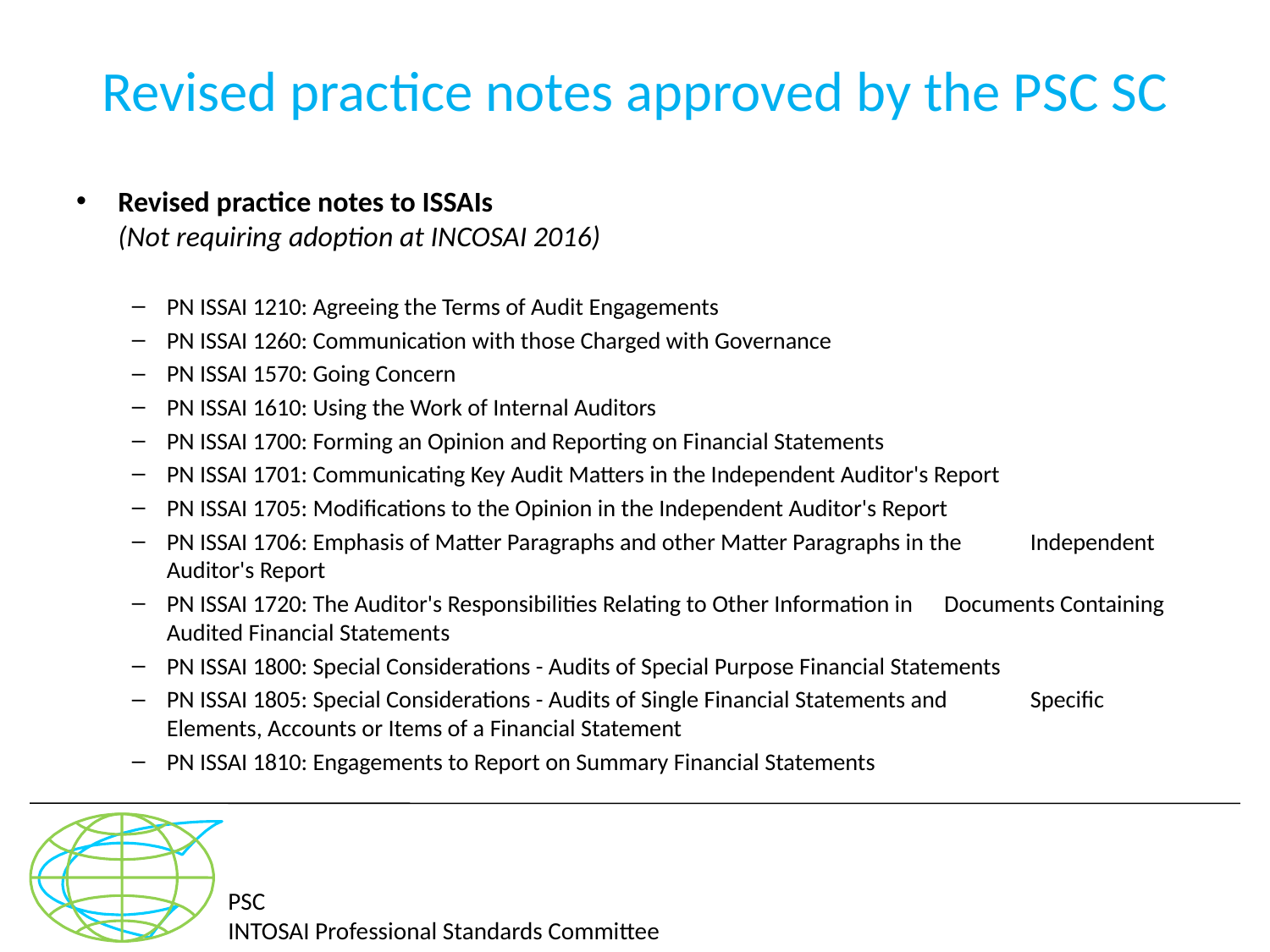

# Revised practice notes approved by the PSC SC
Revised practice notes to ISSAIs
(Not requiring adoption at INCOSAI 2016)
PN ISSAI 1210: Agreeing the Terms of Audit Engagements
PN ISSAI 1260: Communication with those Charged with Governance
PN ISSAI 1570: Going Concern
PN ISSAI 1610: Using the Work of Internal Auditors
PN ISSAI 1700: Forming an Opinion and Reporting on Financial Statements
PN ISSAI 1701: Communicating Key Audit Matters in the Independent Auditor's Report
PN ISSAI 1705: Modifications to the Opinion in the Independent Auditor's Report
PN ISSAI 1706: Emphasis of Matter Paragraphs and other Matter Paragraphs in the 		Independent Auditor's Report
PN ISSAI 1720: The Auditor's Responsibilities Relating to Other Information in 			Documents Containing Audited Financial Statements
PN ISSAI 1800: Special Considerations - Audits of Special Purpose Financial Statements
PN ISSAI 1805: Special Considerations - Audits of Single Financial Statements and 		Specific Elements, Accounts or Items of a Financial Statement
PN ISSAI 1810: Engagements to Report on Summary Financial Statements

PSC
INTOSAI Professional Standards Committee